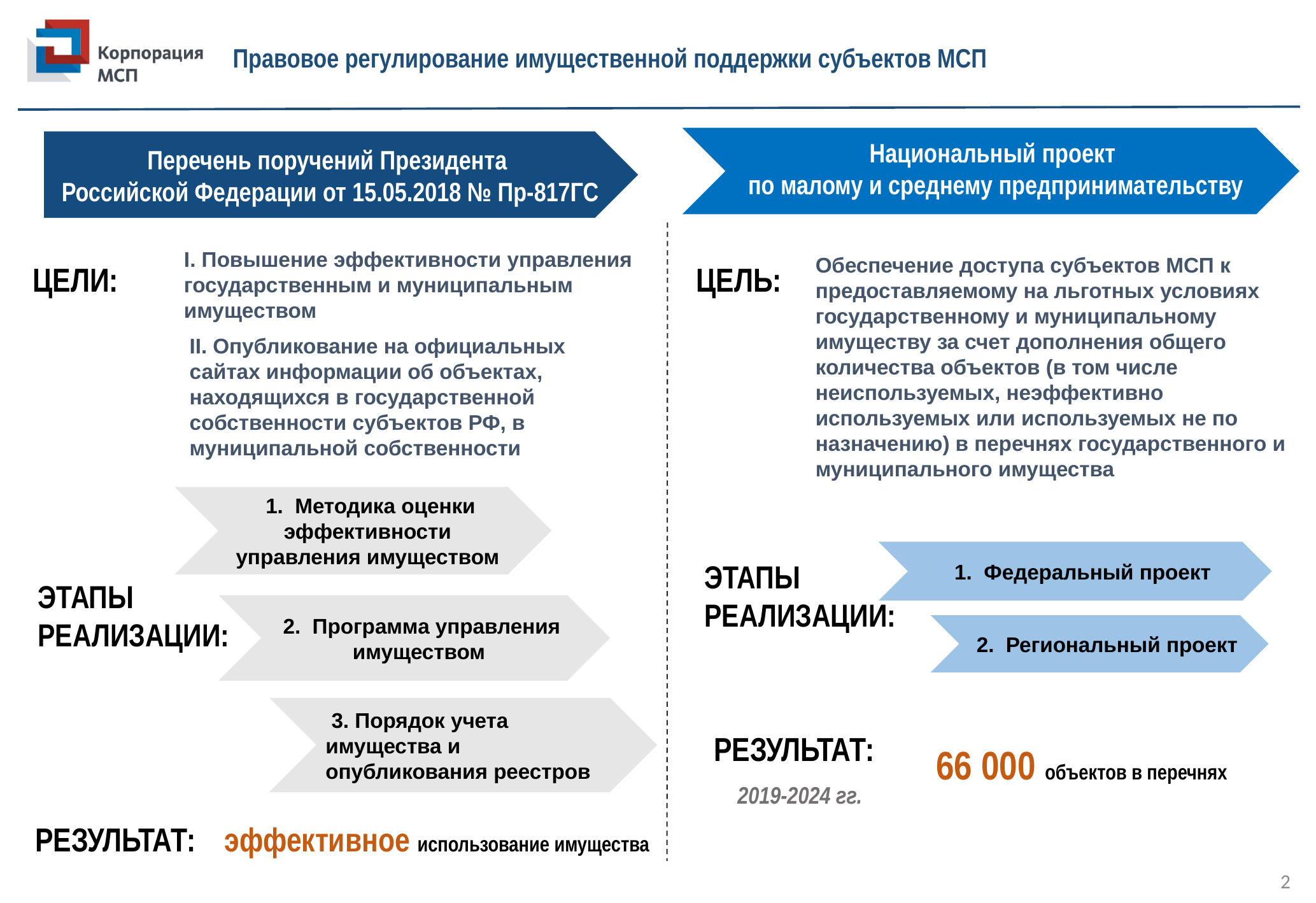

Правовое регулирование имущественной поддержки субъектов МСП

Национальный проект
по малому и среднему предпринимательству

Перечень поручений Президента
Российской Федерации от 15.05.2018 № Пр-817ГС
I. Повышение эффективности управления государственным и муниципальным имуществом
Обеспечение доступа субъектов МСП к предоставляемому на льготных условиях государственному и муниципальному имуществу за счет дополнения общего количества объектов (в том числе неиспользуемых, неэффективно используемых или используемых не по назначению) в перечнях государственного и муниципального имущества
ЦЕЛИ:
ЦЕЛЬ:
II. Опубликование на официальных сайтах информации об объектах, находящихся в государственной собственности субъектов РФ, в муниципальной собственности
 1.  Методика оценки эффективности управления имуществом
 1.  Федеральный проект
ЭТАПЫ РЕАЛИЗАЦИИ:
ЭТАПЫ РЕАЛИЗАЦИИ:
 2.  Программа управления имуществом
 2.  Региональный проект
 3. Порядок учета имущества и опубликования реестров
РЕЗУЛЬТАТ:
66 000 объектов в перечнях
2019-2024 гг.
РЕЗУЛЬТАТ:
эффективное использование имущества
2